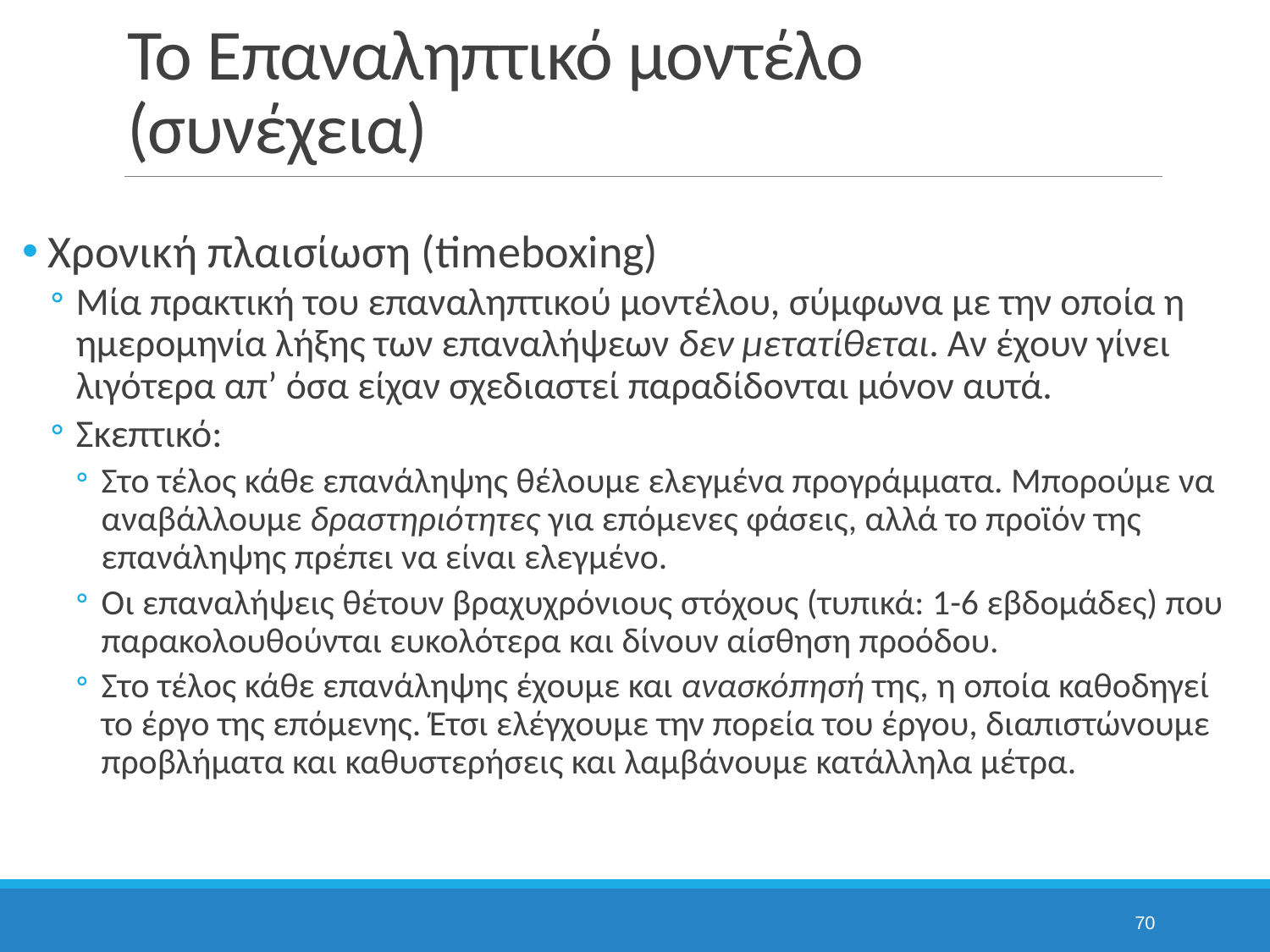

# Το Επαναληπτικό μοντέλο (συνέχεια)
Χρονική πλαισίωση (timeboxing)
Μία πρακτική του επαναληπτικού μοντέλου, σύμφωνα με την οποία η ημερομηνία λήξης των επαναλήψεων δεν μετατίθεται. Αν έχουν γίνει λιγότερα απ’ όσα είχαν σχεδιαστεί παραδίδονται μόνον αυτά.
Σκεπτικό:
Στο τέλος κάθε επανάληψης θέλουμε ελεγμένα προγράμματα. Μπορούμε να αναβάλλουμε δραστηριότητες για επόμενες φάσεις, αλλά το προϊόν της επανάληψης πρέπει να είναι ελεγμένο.
Οι επαναλήψεις θέτουν βραχυχρόνιους στόχους (τυπικά: 1-6 εβδομάδες) που παρακολουθούνται ευκολότερα και δίνουν αίσθηση προόδου.
Στο τέλος κάθε επανάληψης έχουμε και ανασκόπησή της, η οποία καθοδηγεί το έργο της επόμενης. Έτσι ελέγχουμε την πορεία του έργου, διαπιστώνουμε προβλήματα και καθυστερήσεις και λαμβάνουμε κατάλληλα μέτρα.
70